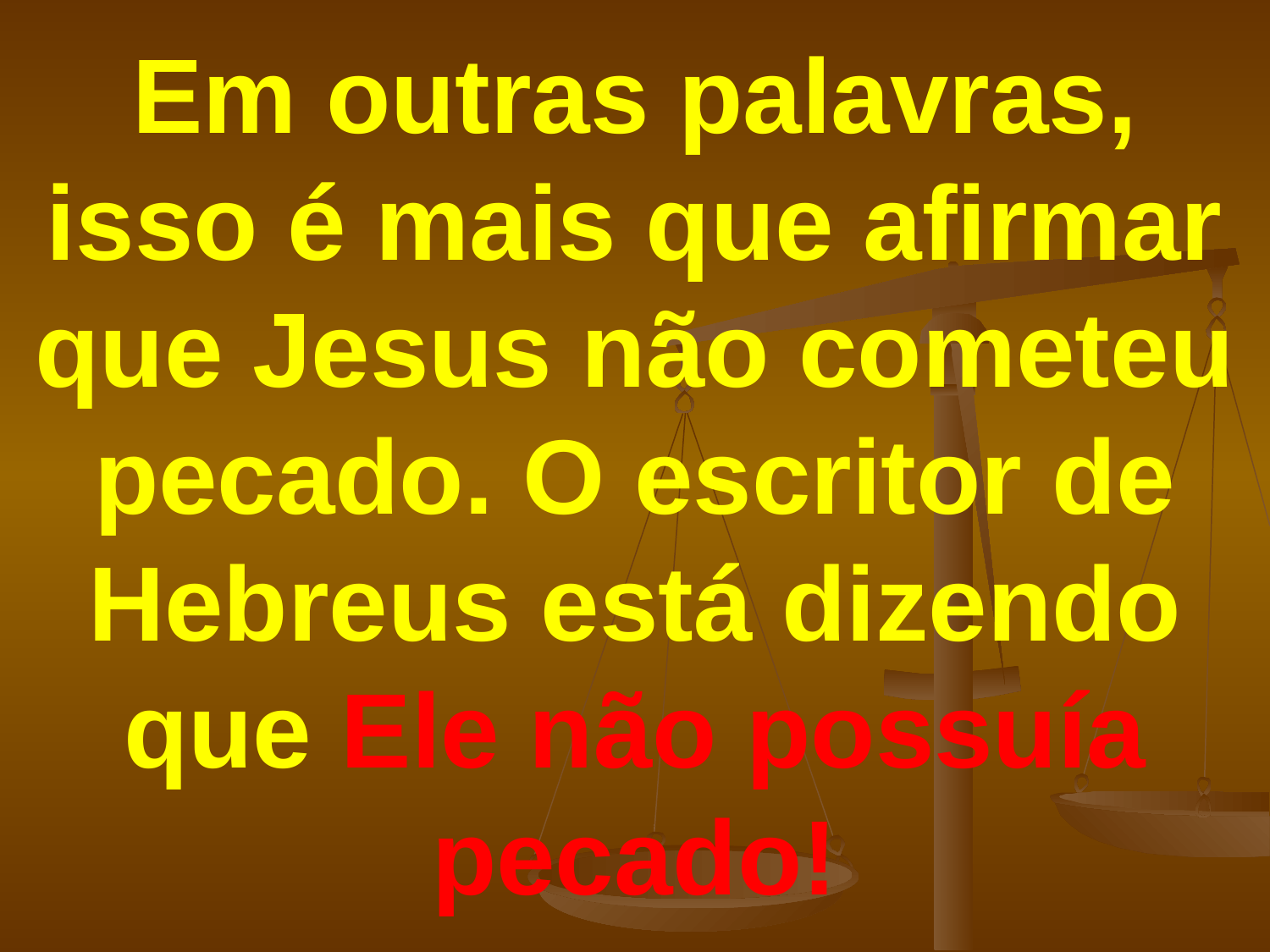

# Em outras palavras, isso é mais que afirmar que Jesus não cometeu pecado. O escritor de Hebreus está dizendo que Ele não possuía pecado!